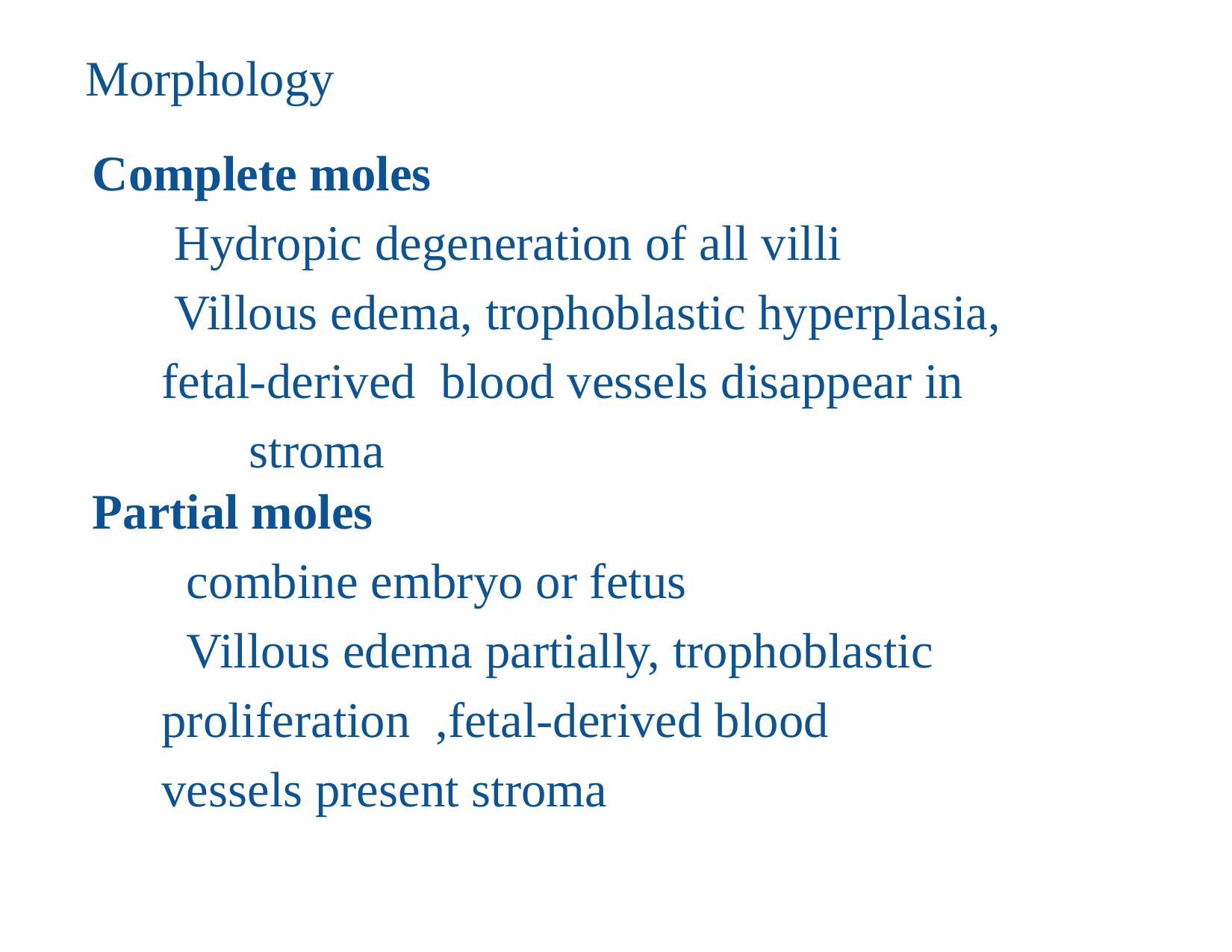

Morphology

Complete moles
           Hydropic degeneration of all villi
           Villous edema, trophoblastic hyperplasia,
          fetal-derived  blood vessels disappear in
                 stroma
Partial moles
            combine embryo or fetus
            Villous edema partially, trophoblastic
          proliferation  ,fetal-derived blood
          vessels present stroma